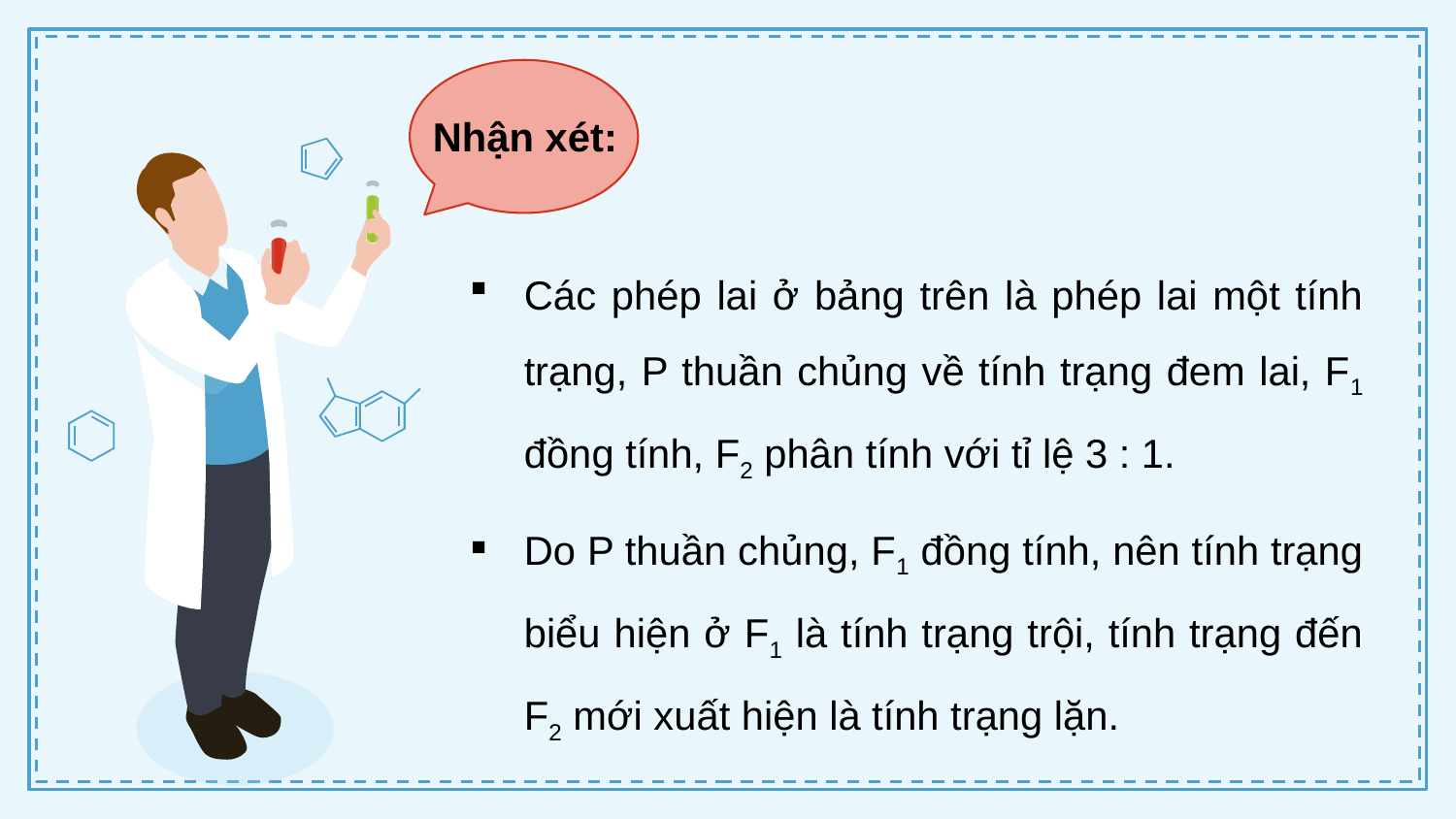

Nhận xét:

Các phép lai ở bảng trên là phép lai một tính trạng, P thuần chủng về tính trạng đem lai, F1 đồng tính, F2 phân tính với tỉ lệ 3 : 1.
Do P thuần chủng, F1 đồng tính, nên tính trạng biểu hiện ở F1 là tính trạng trội, tính trạng đến F2 mới xuất hiện là tính trạng lặn.